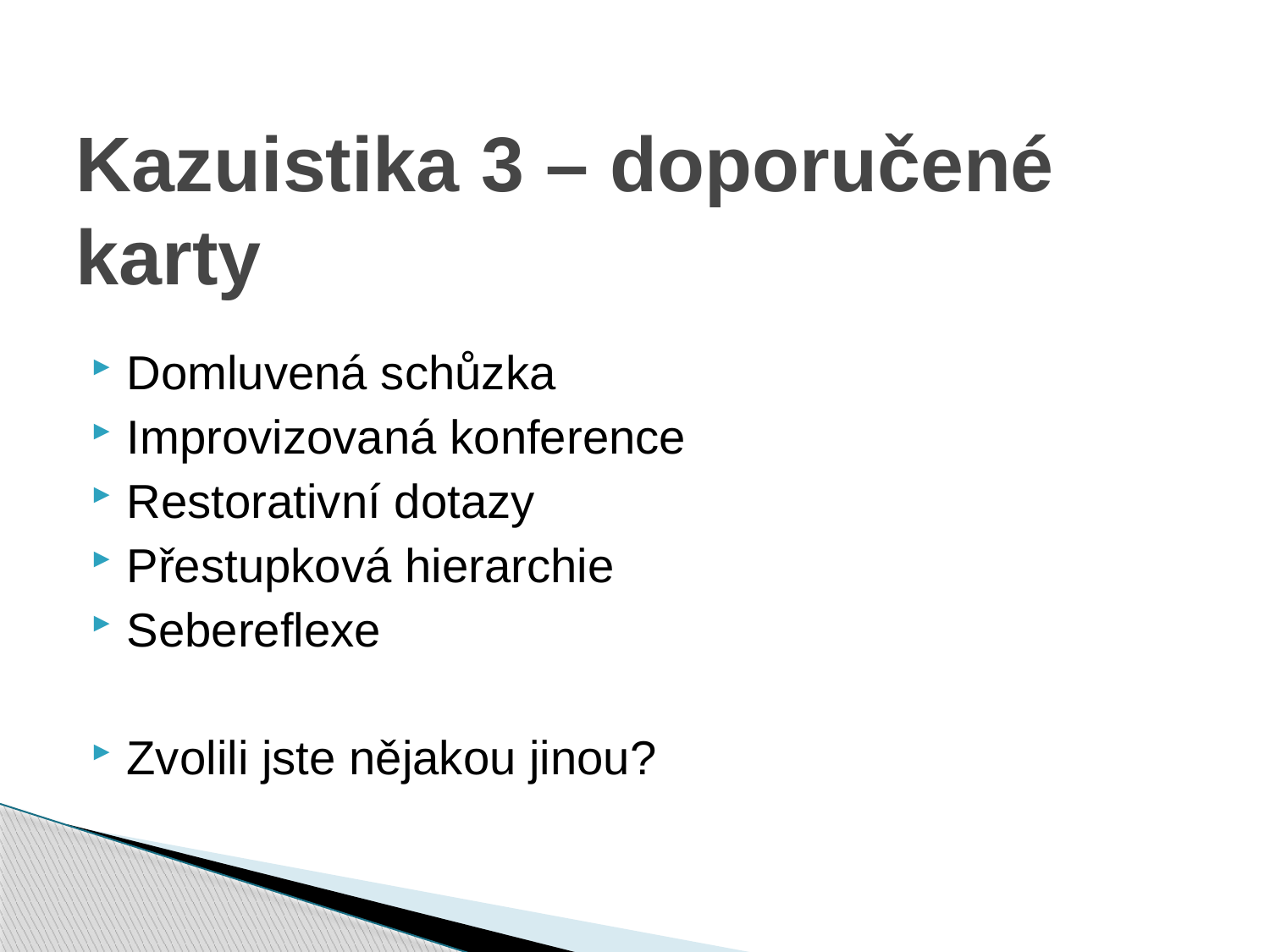

# Kazuistika 3 – doporučené karty
Domluvená schůzka
Improvizovaná konference
Restorativní dotazy
Přestupková hierarchie
Sebereflexe

Zvolili jste nějakou jinou?